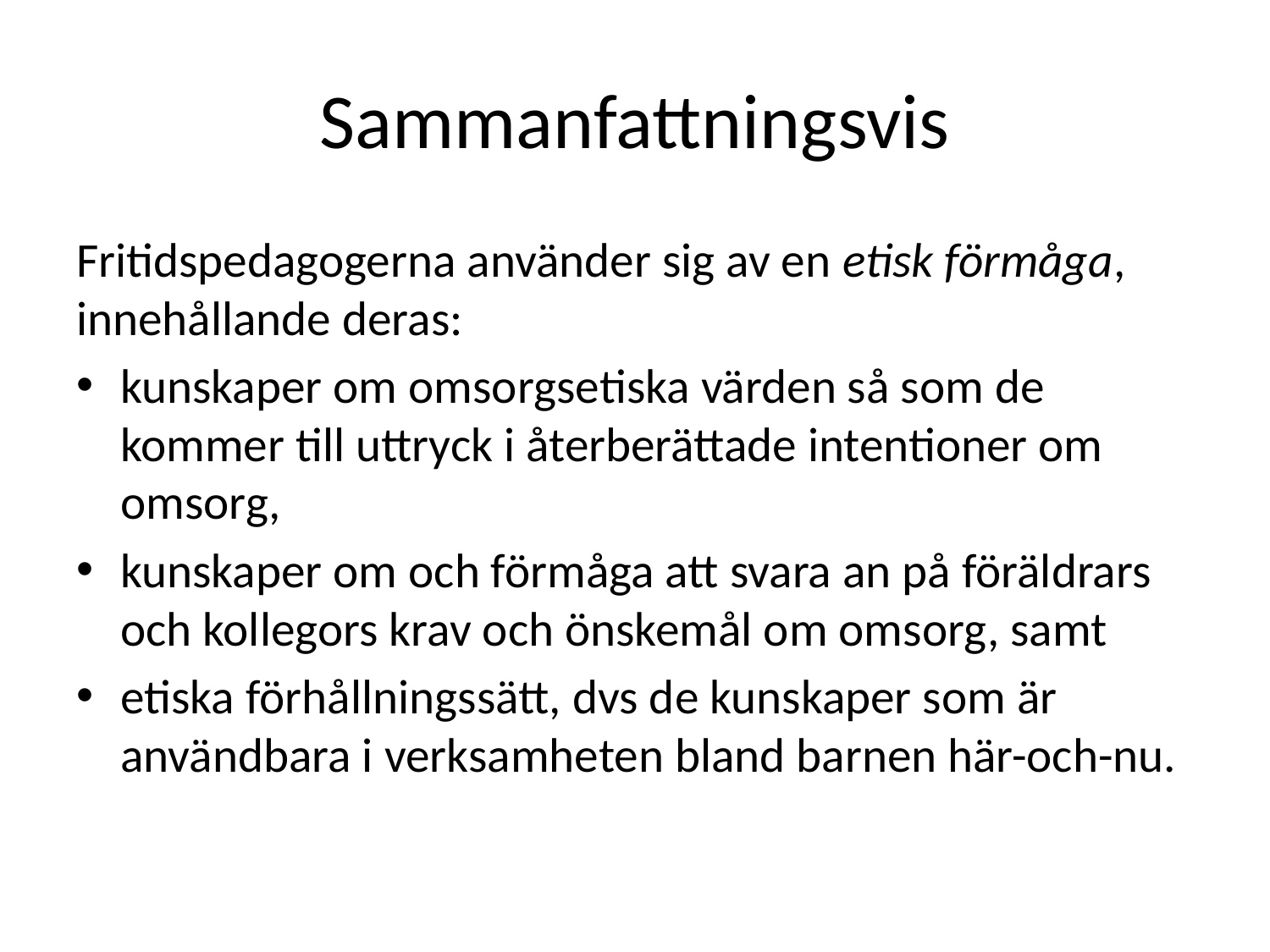

# Sammanfattningsvis
Fritidspedagogerna använder sig av en etisk förmåga, innehållande deras:
kunskaper om omsorgsetiska värden så som de kommer till uttryck i återberättade intentioner om omsorg,
kunskaper om och förmåga att svara an på föräldrars och kollegors krav och önskemål om omsorg, samt
etiska förhållningssätt, dvs de kunskaper som är användbara i verksamheten bland barnen här-och-nu.